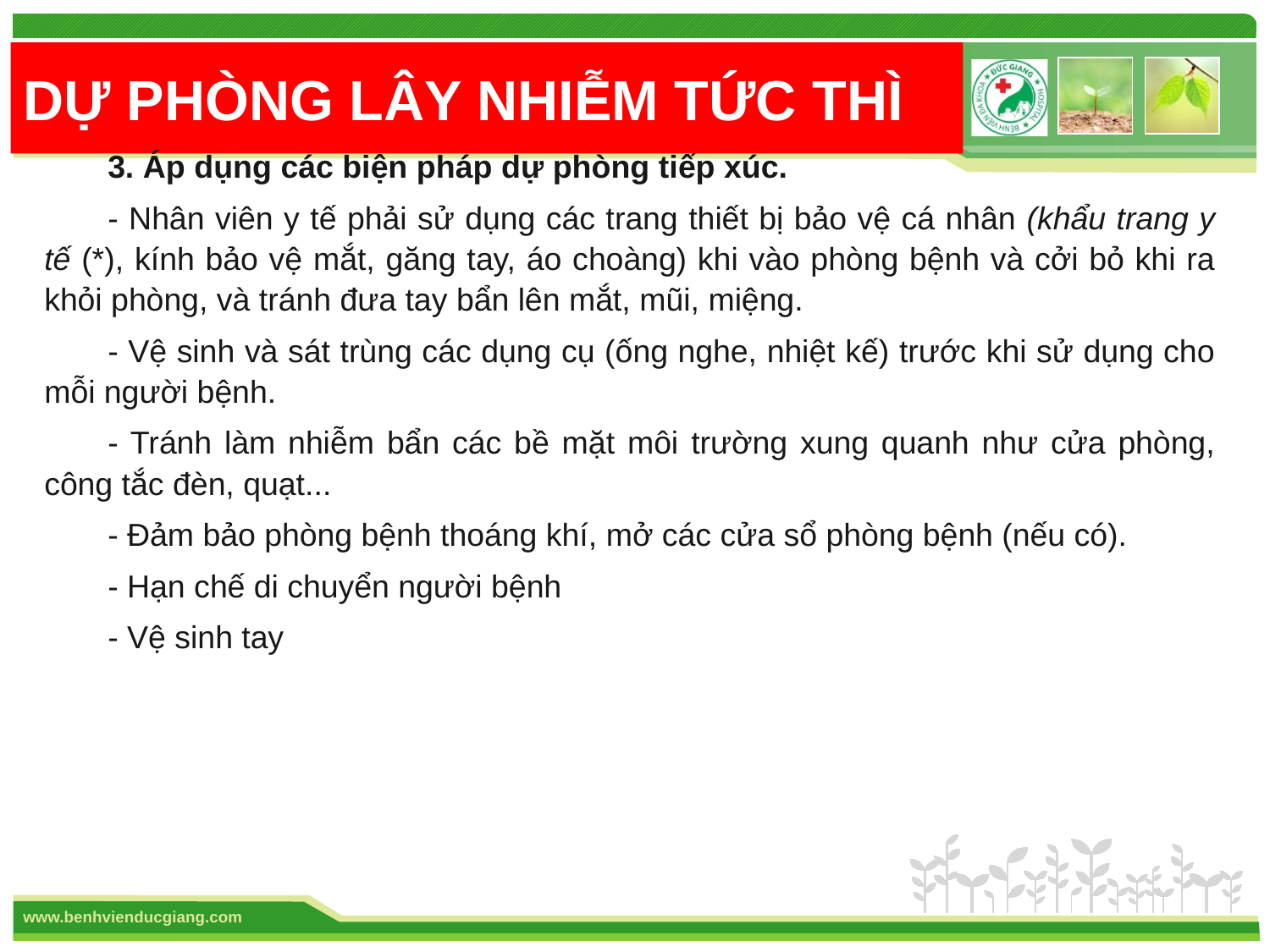

# DỰ PHÒNG LÂY NHIỄM TỨC THÌ
3. Áp dụng các biện pháp dự phòng tiếp xúc.
- Nhân viên y tế phải sử dụng các trang thiết bị bảo vệ cá nhân (khẩu trang y tế (*), kính bảo vệ mắt, găng tay, áo choàng) khi vào phòng bệnh và cởi bỏ khi ra khỏi phòng, và tránh đưa tay bẩn lên mắt, mũi, miệng.
- Vệ sinh và sát trùng các dụng cụ (ống nghe, nhiệt kế) trước khi sử dụng cho mỗi người bệnh.
- Tránh làm nhiễm bẩn các bề mặt môi trường xung quanh như cửa phòng, công tắc đèn, quạt...
- Đảm bảo phòng bệnh thoáng khí, mở các cửa sổ phòng bệnh (nếu có).
- Hạn chế di chuyển người bệnh
- Vệ sinh tay